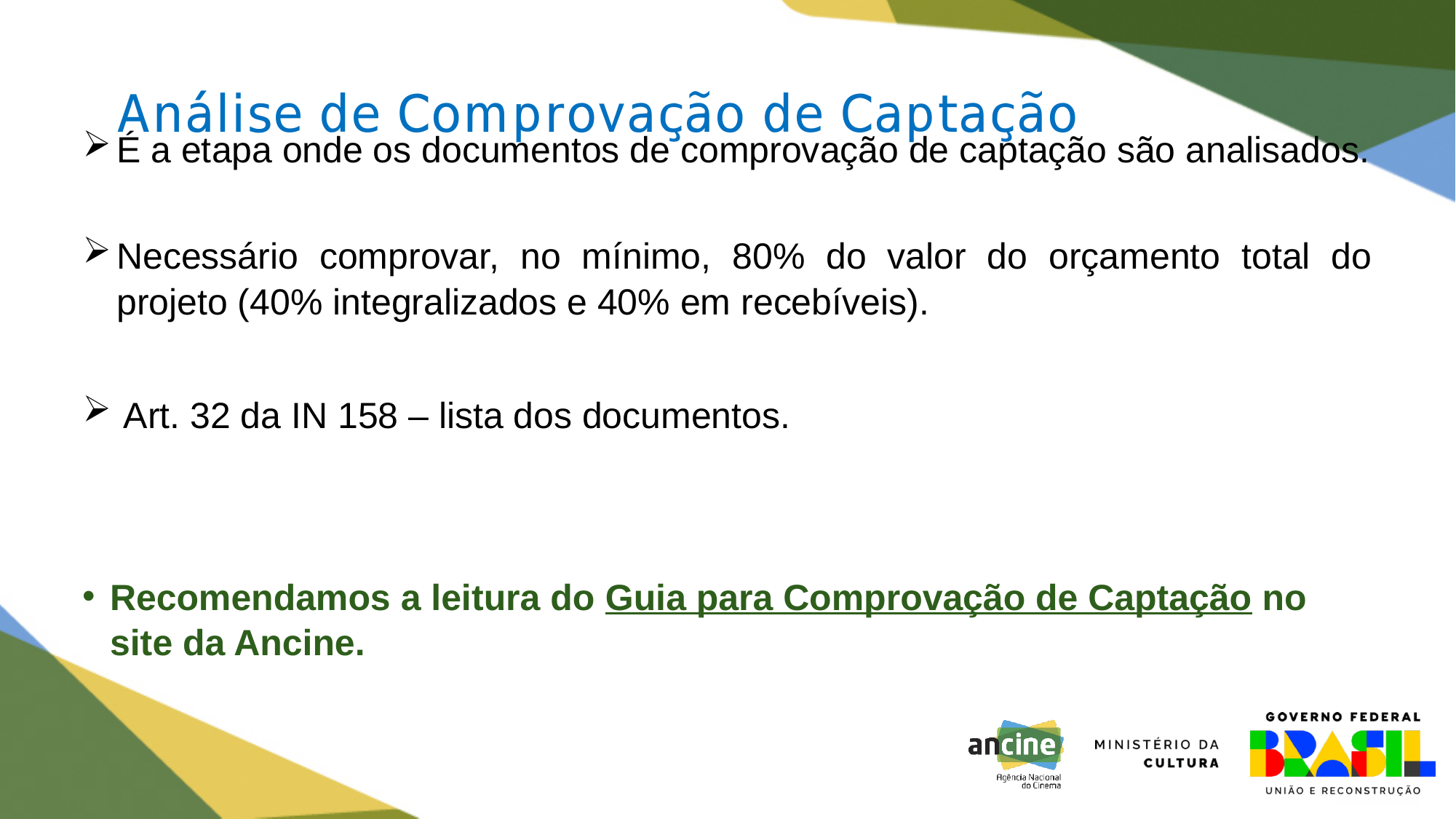

# Análise de Comprovação de Captação
É a etapa onde os documentos de comprovação de captação são analisados.

Necessário comprovar, no mínimo, 80% do valor do orçamento total do projeto (40% integralizados e 40% em recebíveis).

Art. 32 da IN 158 – lista dos documentos.

Recomendamos a leitura do Guia para Comprovação de Captação no site da Ancine.